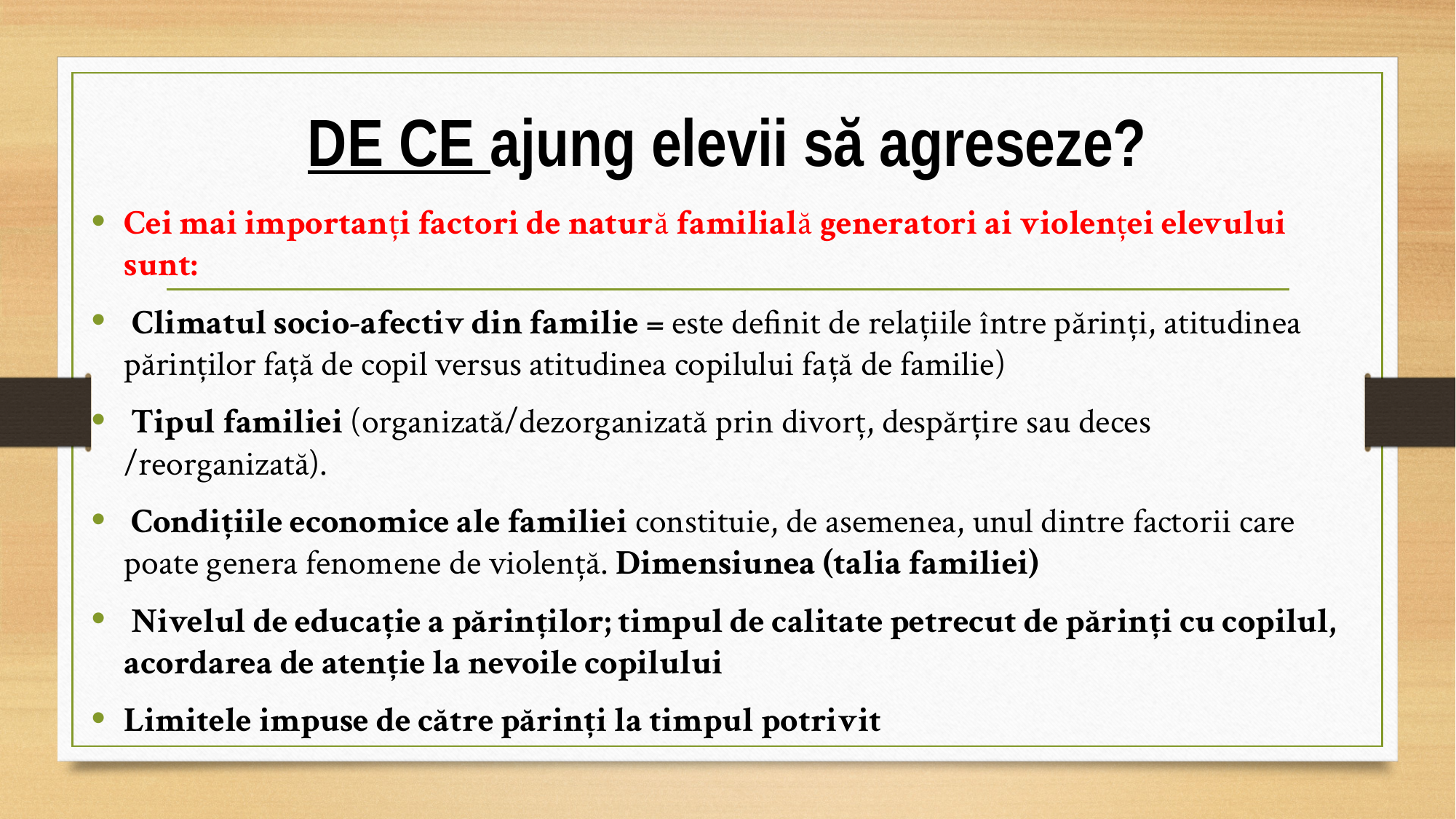

# DE CE ajung elevii să agreseze?
Cei mai importanți factori de natură familială generatori ai violenței elevului sunt:
 Climatul socio-afectiv din familie = este definit de relațiile între părinți, atitudinea părinților față de copil versus atitudinea copilului față de familie)
 Tipul familiei (organizată/dezorganizată prin divorț, despărțire sau deces /reorganizată).
 Condițiile economice ale familiei constituie, de asemenea, unul dintre factorii care poate genera fenomene de violență. Dimensiunea (talia familiei)
 Nivelul de educație a părinților; timpul de calitate petrecut de părinți cu copilul, acordarea de atenție la nevoile copilului
Limitele impuse de către părinți la timpul potrivit